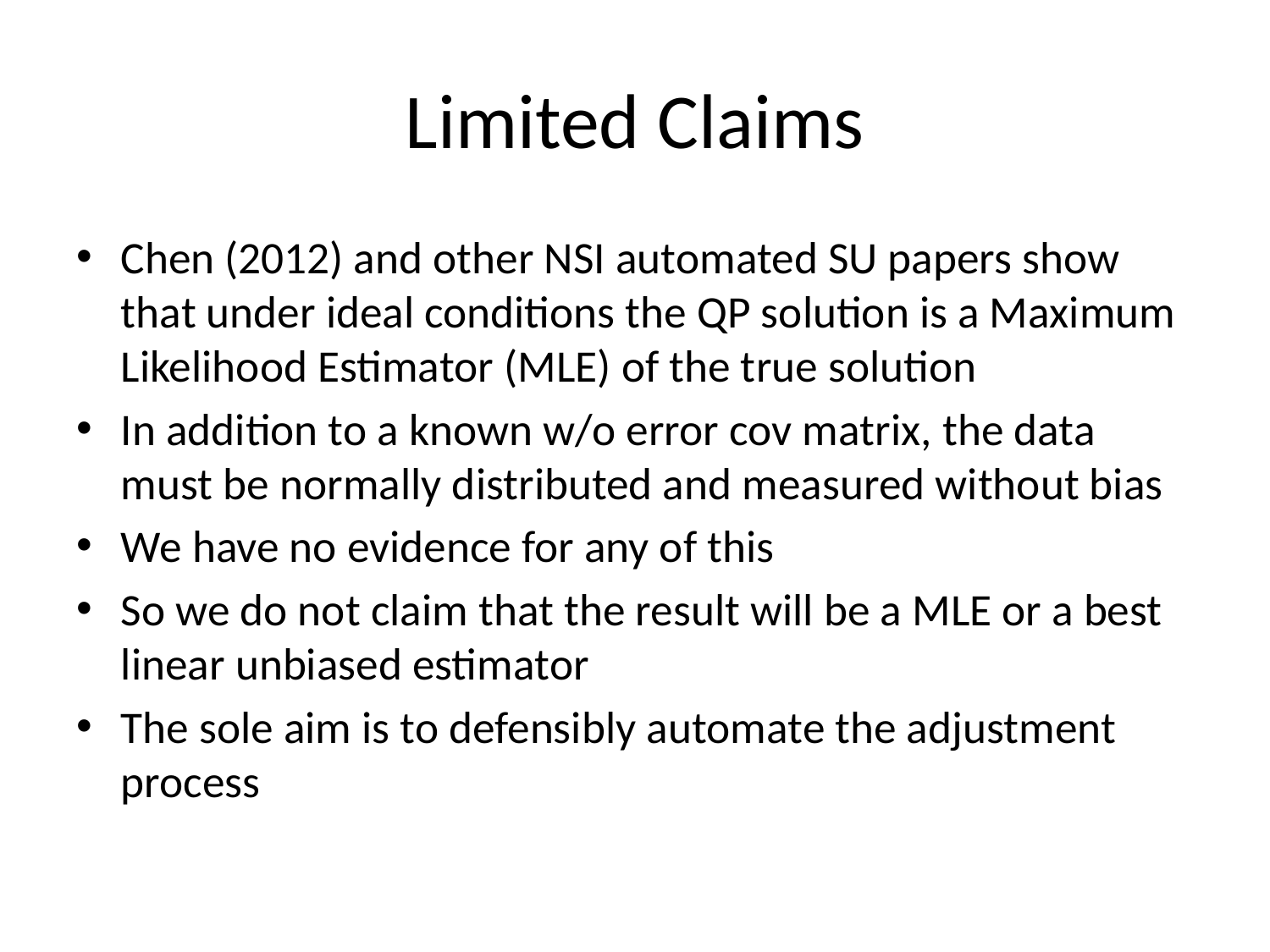

# Limited Claims
Chen (2012) and other NSI automated SU papers show that under ideal conditions the QP solution is a Maximum Likelihood Estimator (MLE) of the true solution
In addition to a known w/o error cov matrix, the data must be normally distributed and measured without bias
We have no evidence for any of this
So we do not claim that the result will be a MLE or a best linear unbiased estimator
The sole aim is to defensibly automate the adjustment process